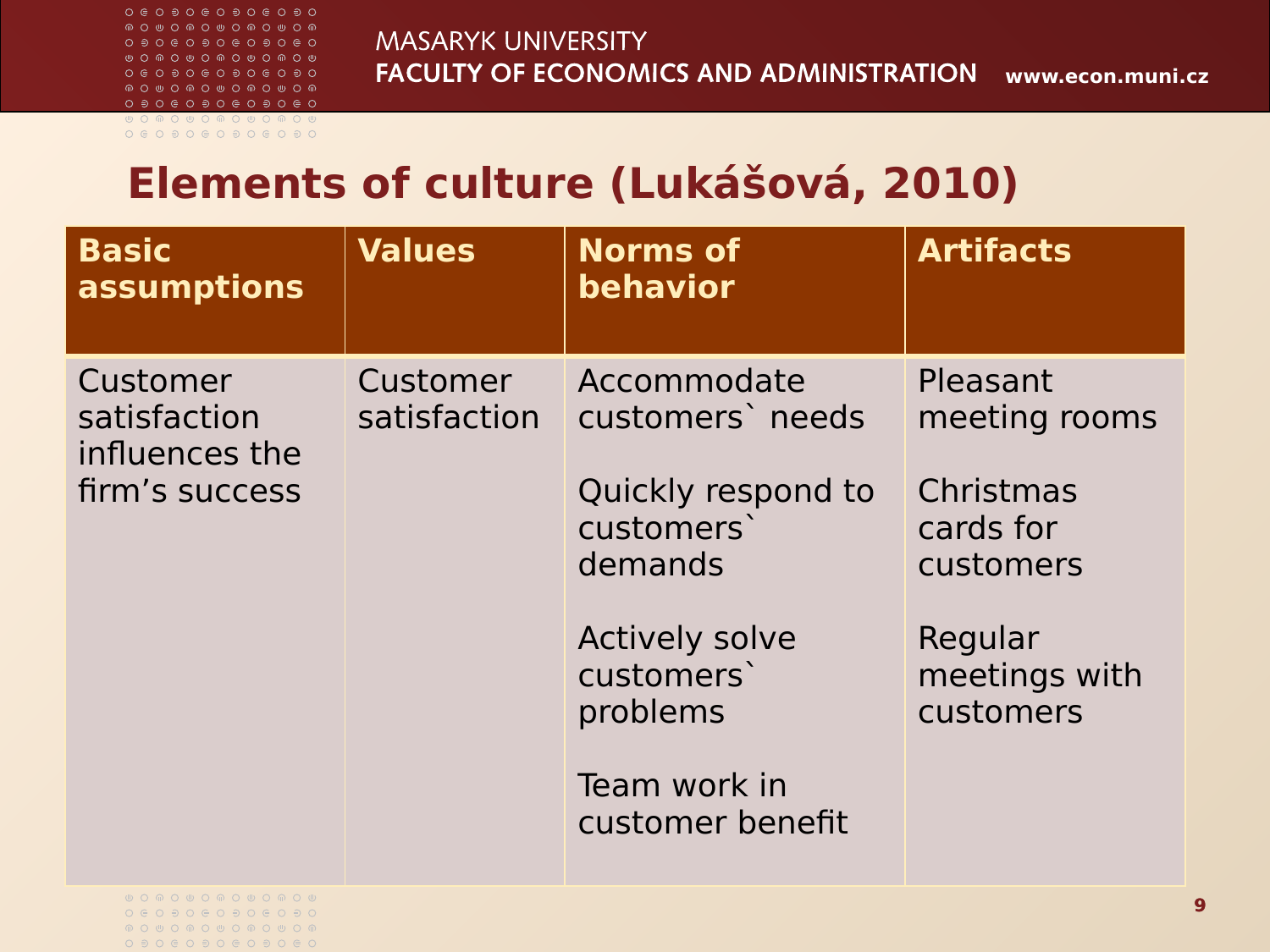

# Elements of culture (Lukášová, 2010)
| Basic assumptions | Values | Norms of behavior | Artifacts |
| --- | --- | --- | --- |
| Customer satisfaction influences the firm’s success | Customer satisfaction | Accommodate customers` needs Quickly respond to customers` demands Actively solve customers` problems Team work in customer benefit | Pleasant meeting rooms Christmas cards for customers Regular meetings with customers |
9
9